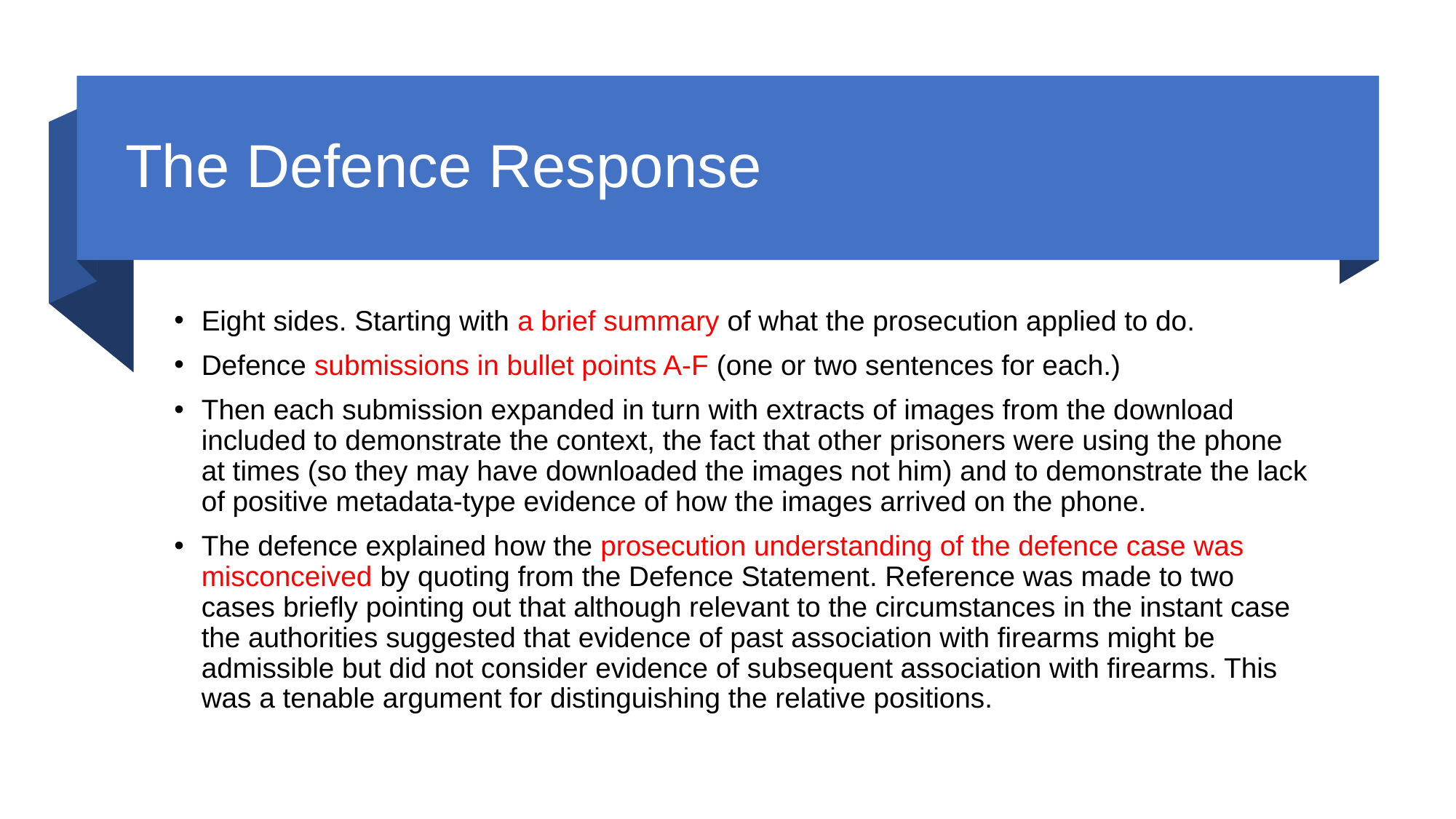

# The Defence Response

Eight sides. Starting with a brief summary of what the prosecution applied to do.
Defence submissions in bullet points A-F (one or two sentences for each.)
Then each submission expanded in turn with extracts of images from the download included to demonstrate the context, the fact that other prisoners were using the phone at times (so they may have downloaded the images not him) and to demonstrate the lack of positive metadata-type evidence of how the images arrived on the phone.
The defence explained how the prosecution understanding of the defence case was misconceived by quoting from the Defence Statement. Reference was made to two cases briefly pointing out that although relevant to the circumstances in the instant case the authorities suggested that evidence of past association with firearms might be admissible but did not consider evidence of subsequent association with firearms. This was a tenable argument for distinguishing the relative positions.
Bobbie Cheema-Grubb J 26 June 2024